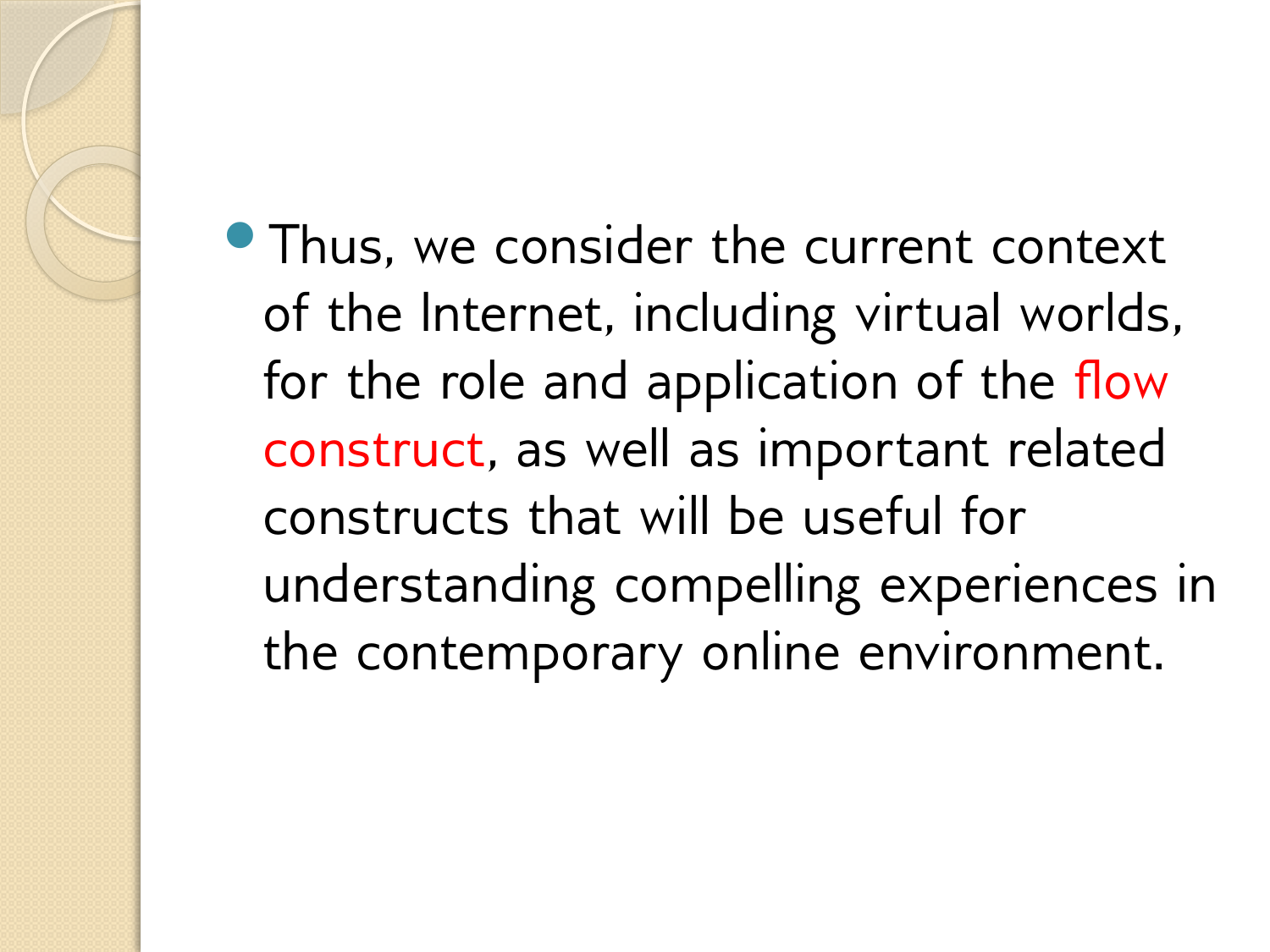

#
Thus, we consider the current context of the Internet, including virtual worlds, for the role and application of the flow construct, as well as important related constructs that will be useful for understanding compelling experiences in the contemporary online environment.